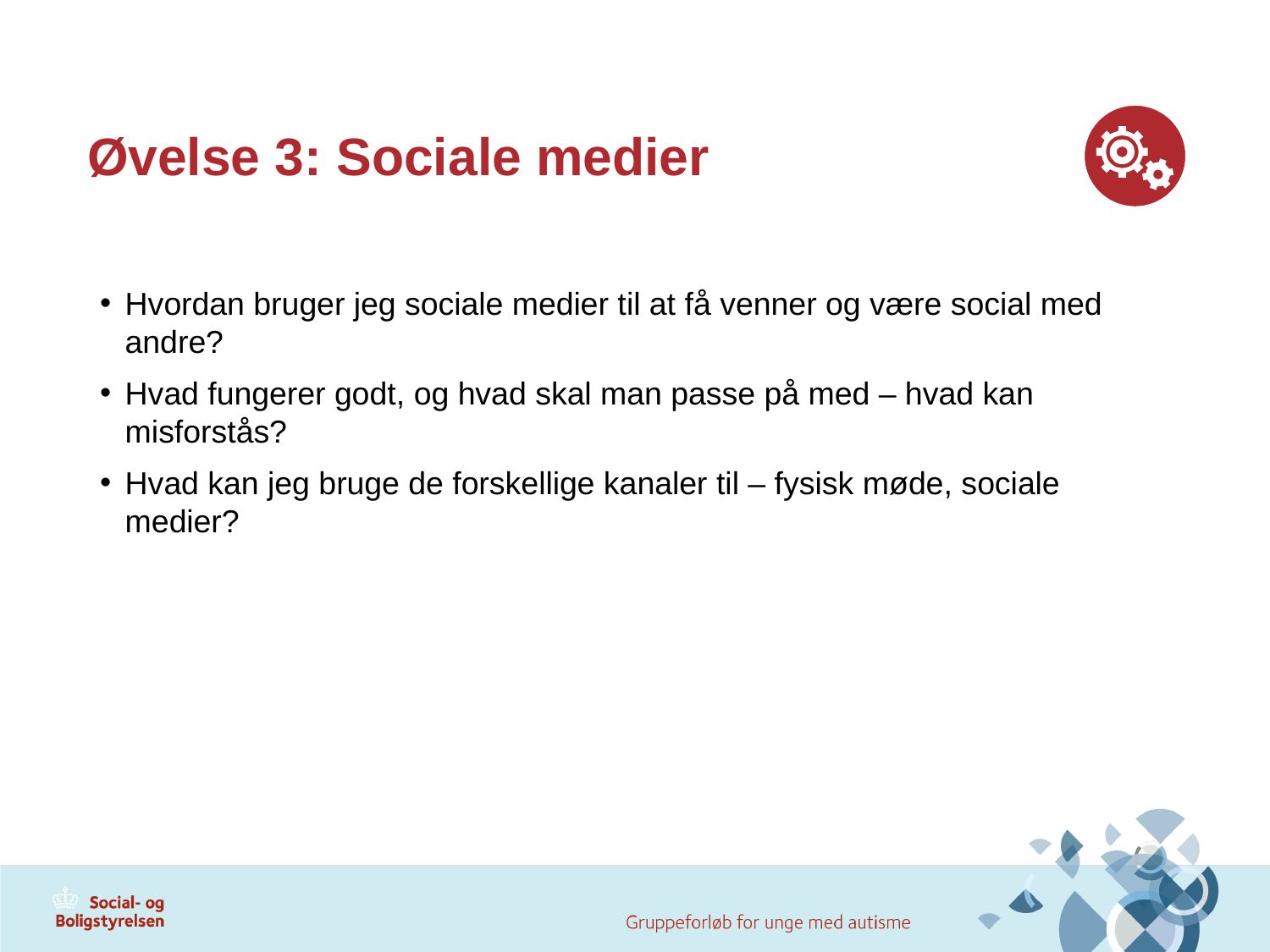

# Øvelse 3: Sociale medier

Hvordan bruger jeg sociale medier til at få venner og være social med andre?
Hvad fungerer godt, og hvad skal man passe på med – hvad kan misforstås?
Hvad kan jeg bruge de forskellige kanaler til – fysisk møde, sociale medier?